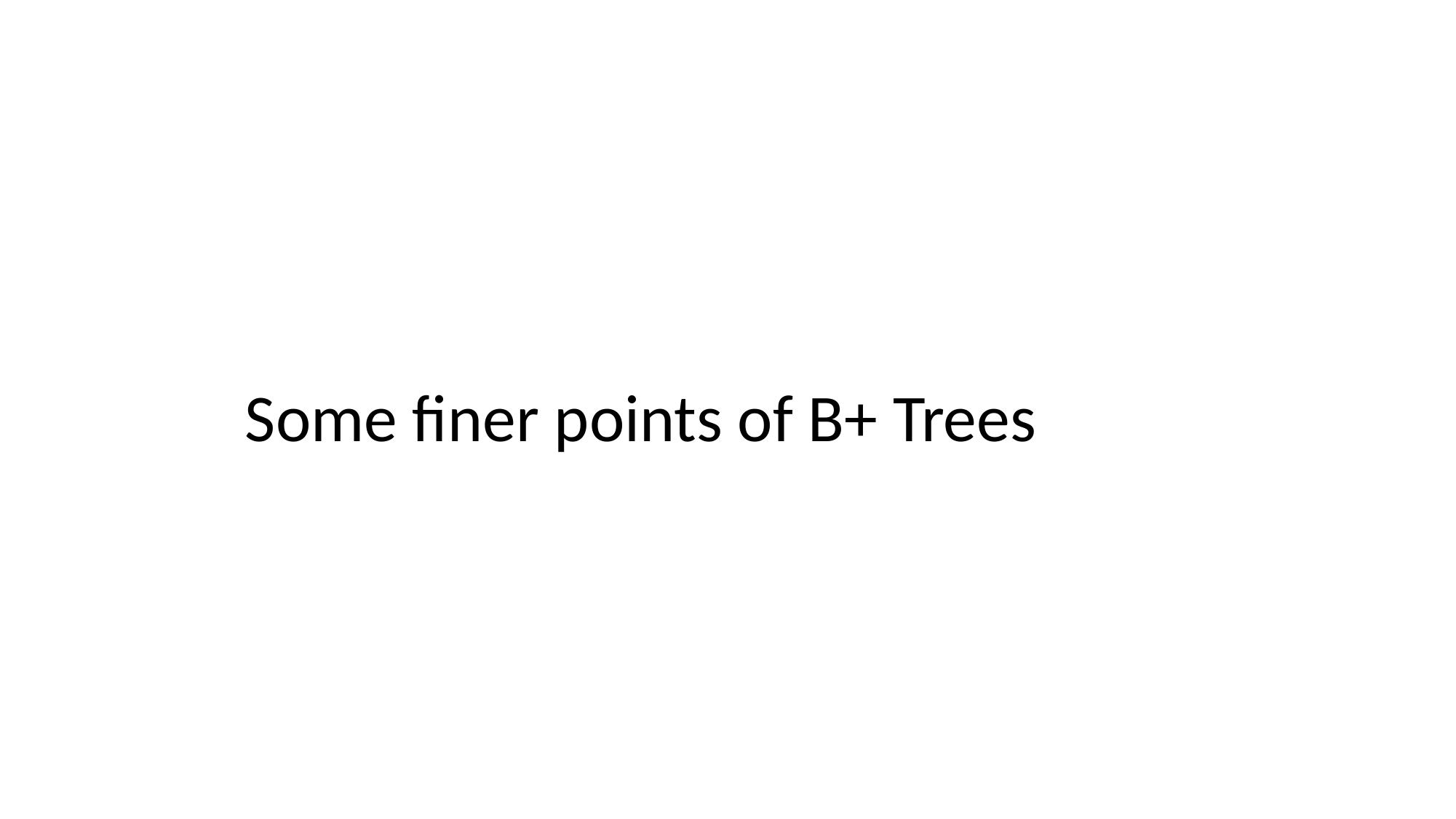

# Some finer points of B+ Trees